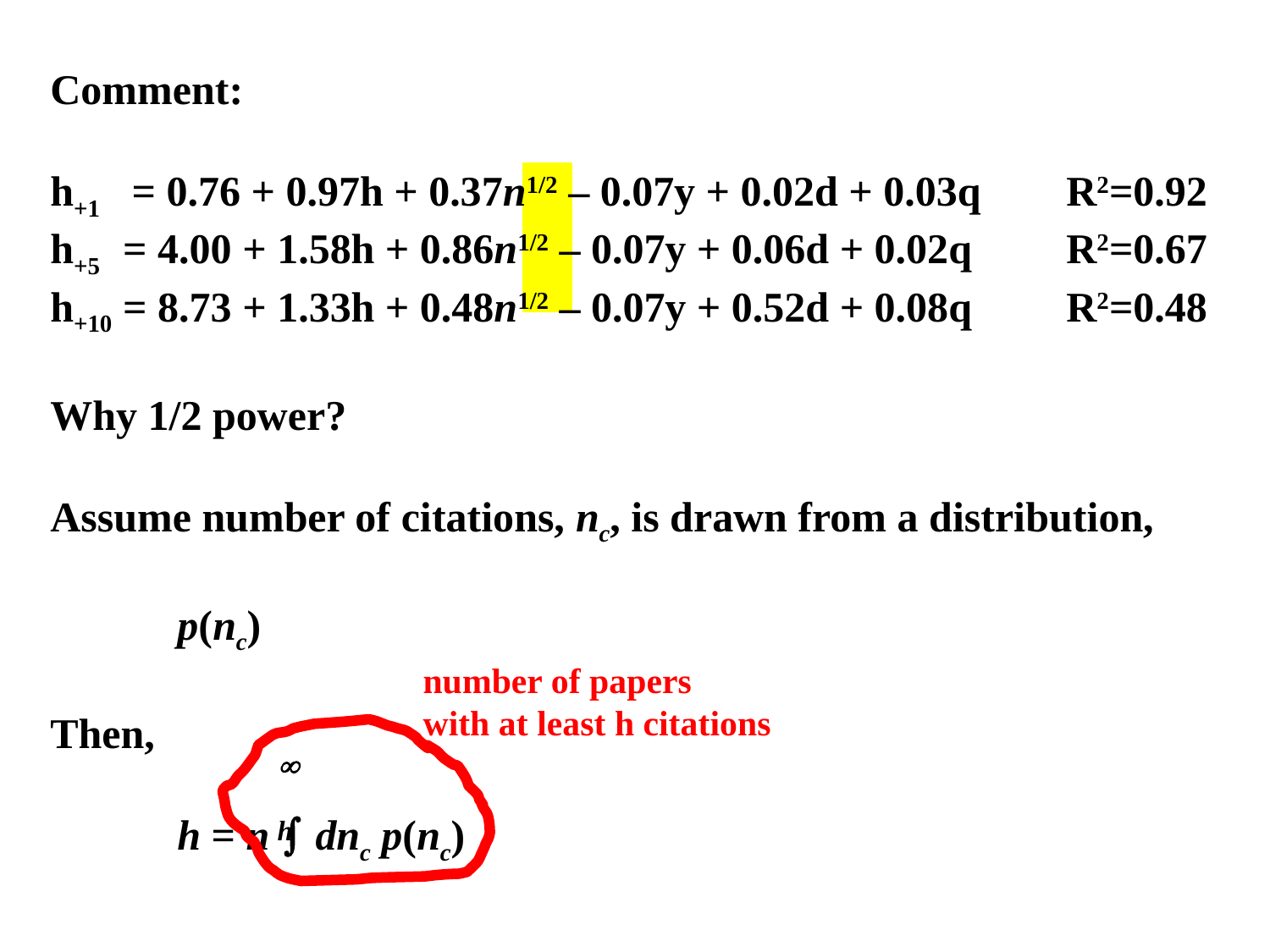

Comment:

h+1   = 0.76 + 0.97h + 0.37n1/2 – 0.07y + 0.02d + 0.03q	R2=0.92
h+5   = 4.00 + 1.58h + 0.86n1/2 – 0.07y + 0.06d + 0.02q	R2=0.67
h+10 = 8.73 + 1.33h + 0.48n1/2 – 0.07y + 0.52d + 0.08q	R2=0.48

Why 1/2 power?

Assume number of citations, nc, is drawn from a distribution,

	p(nc)

Then,

	h = n ∫ dnc p(nc)

number of papers
with at least h citations

∞
h